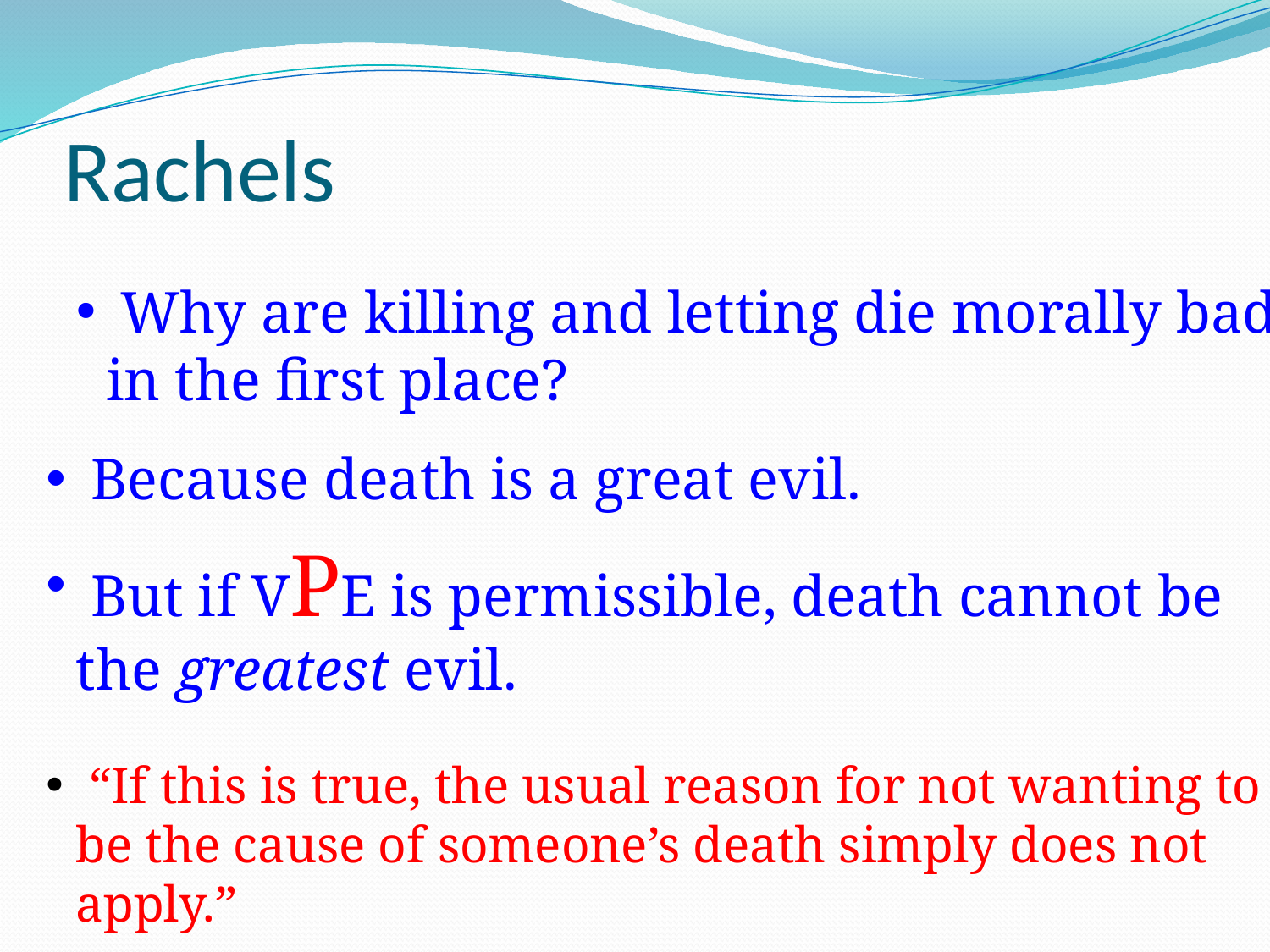

# Rachels

 Why are killing and letting die morally bad in the first place?
 Because death is a great evil.

 But if VPE is permissible, death cannot be the greatest evil.

 “If this is true, the usual reason for not wanting to be the cause of someone’s death simply does not apply.”
										-Pg. 238